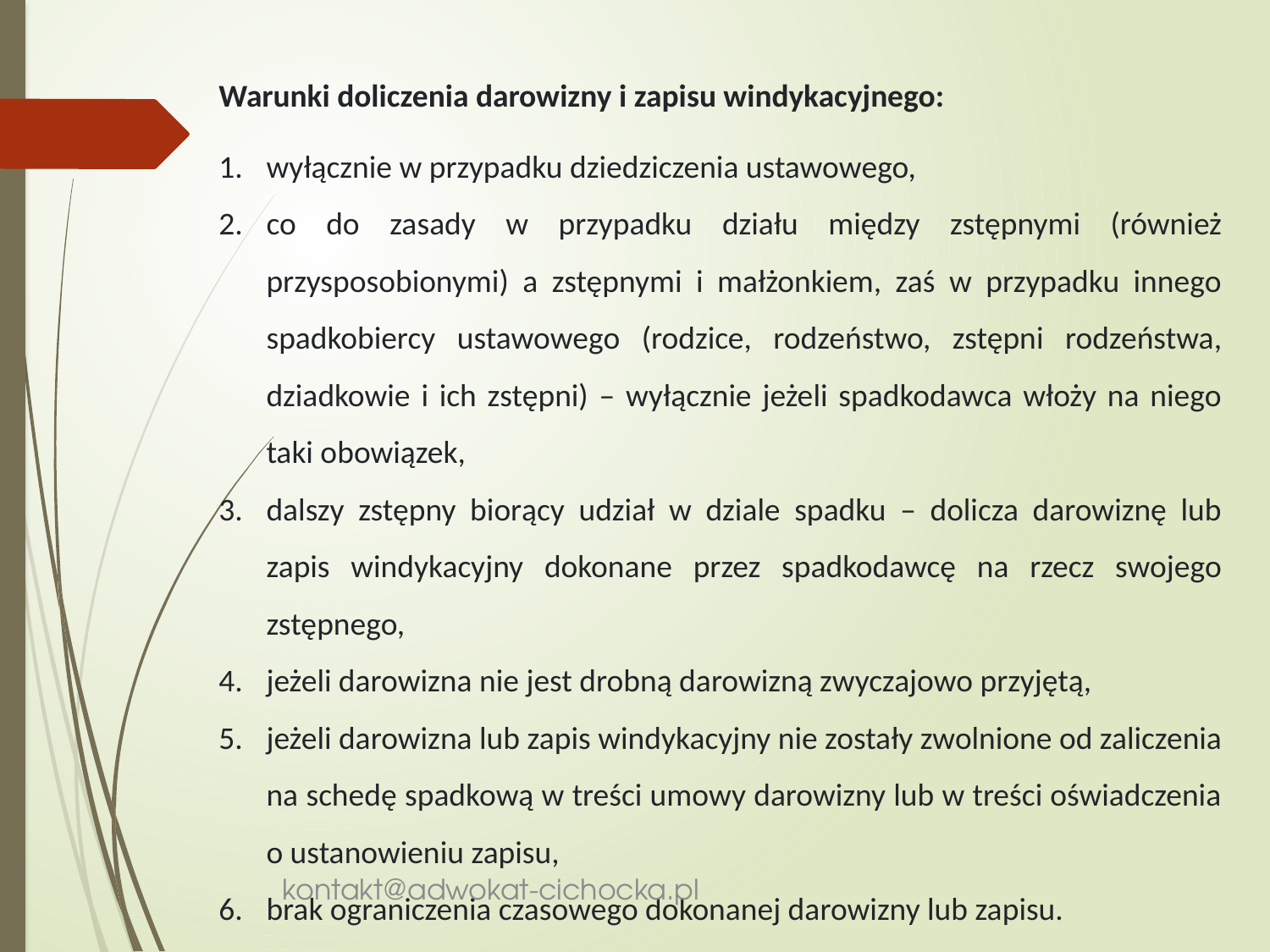

Warunki doliczenia darowizny i zapisu windykacyjnego:
wyłącznie w przypadku dziedziczenia ustawowego,
co do zasady w przypadku działu między zstępnymi (również przysposobionymi) a zstępnymi i małżonkiem, zaś w przypadku innego spadkobiercy ustawowego (rodzice, rodzeństwo, zstępni rodzeństwa, dziadkowie i ich zstępni) – wyłącznie jeżeli spadkodawca włoży na niego taki obowiązek,
dalszy zstępny biorący udział w dziale spadku – dolicza darowiznę lub zapis windykacyjny dokonane przez spadkodawcę na rzecz swojego zstępnego,
jeżeli darowizna nie jest drobną darowizną zwyczajowo przyjętą,
jeżeli darowizna lub zapis windykacyjny nie zostały zwolnione od zaliczenia na schedę spadkową w treści umowy darowizny lub w treści oświadczenia o ustanowieniu zapisu,
brak ograniczenia czasowego dokonanej darowizny lub zapisu.

kontakt@adwokat-cichocka.pl